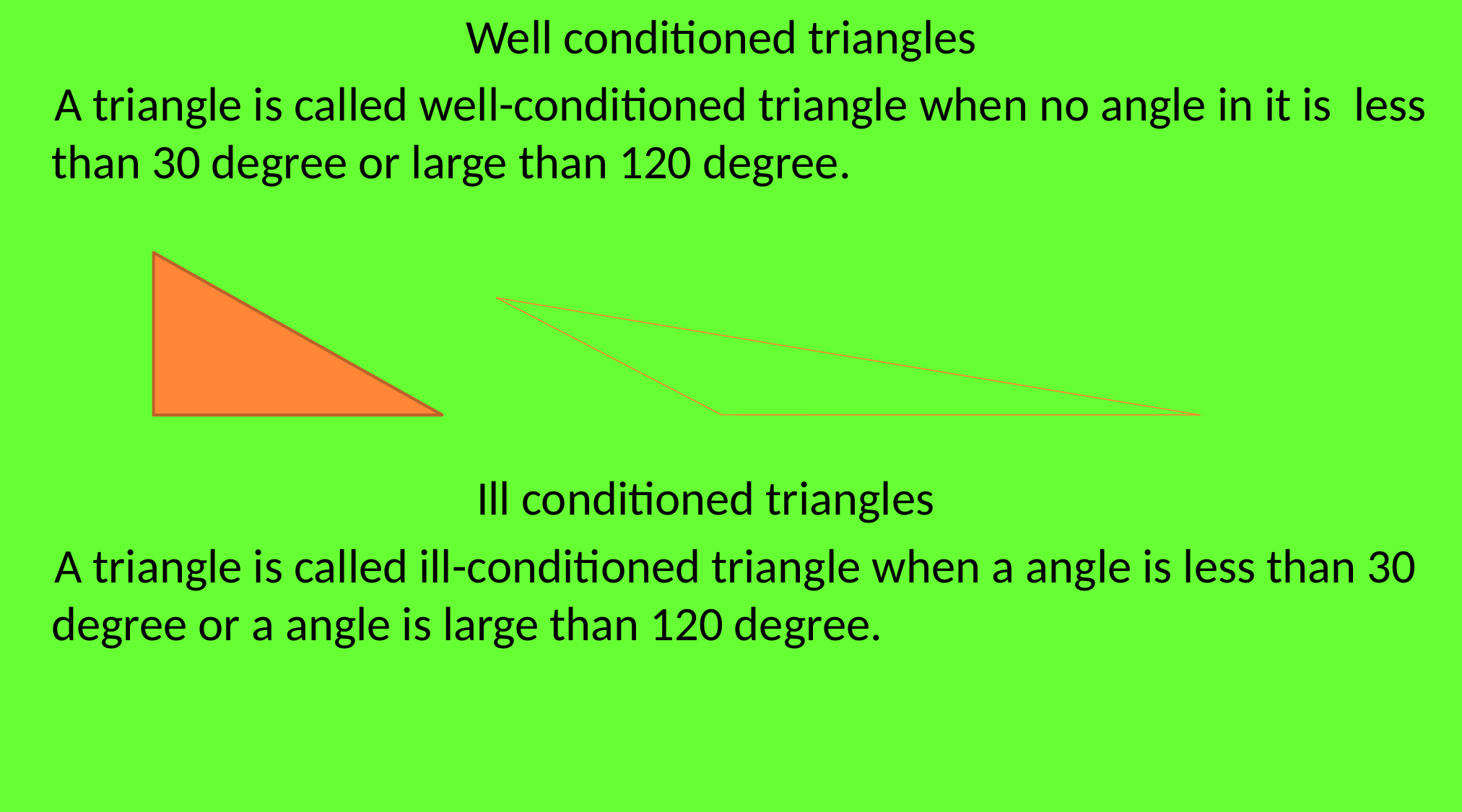

Well conditioned triangles
    A triangle is called well-conditioned triangle when no angle in it is  less than 30 degree or large than 120 degree.

                                           Ill conditioned triangles
    A triangle is called ill-conditioned triangle when a angle is less than 30 degree or a angle is large than 120 degree.